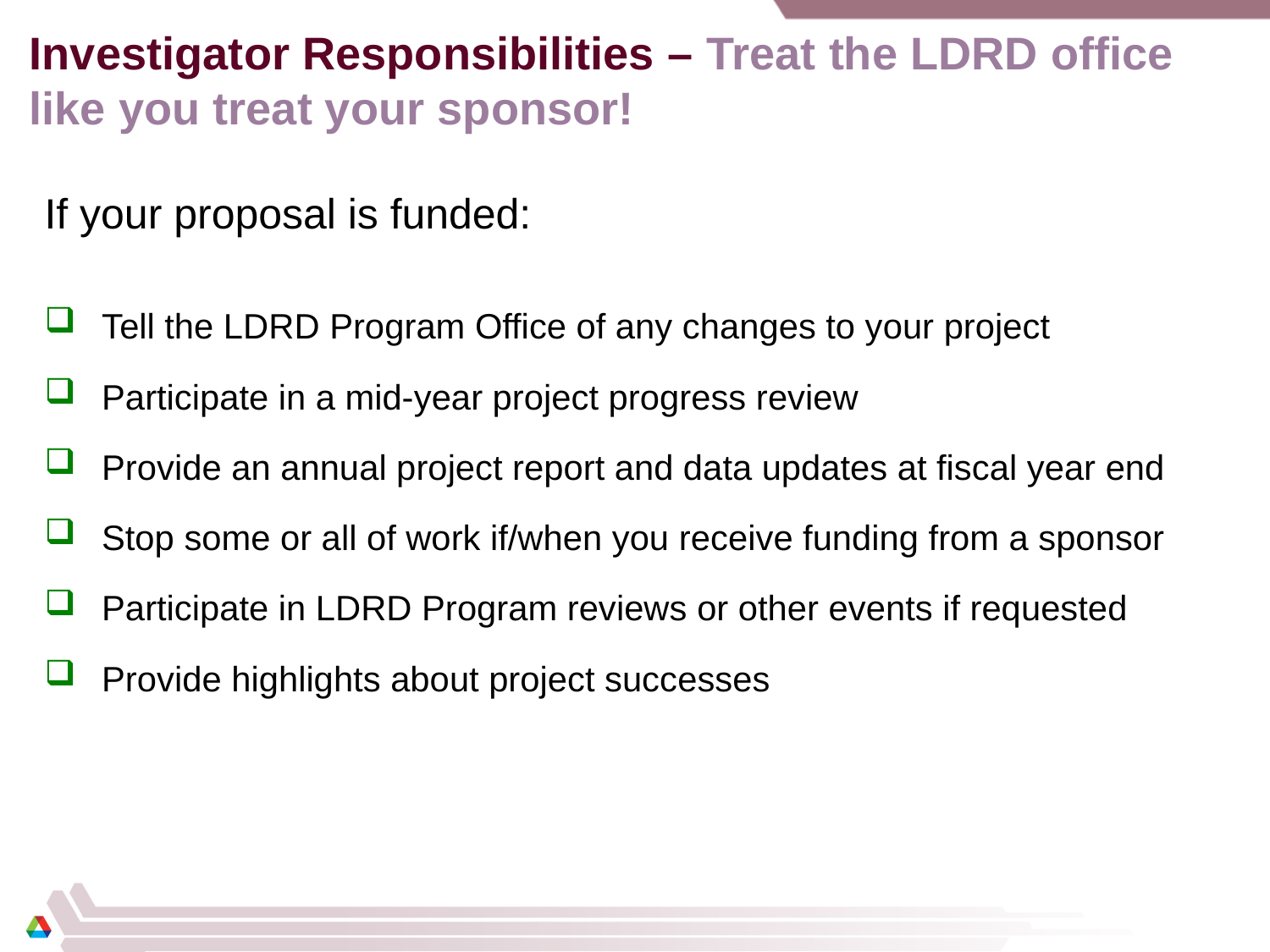

# Investigator Responsibilities – Treat the LDRD office like you treat your sponsor!
If your proposal is funded:

 Tell the LDRD Program Office of any changes to your project
 Participate in a mid-year project progress review
 Provide an annual project report and data updates at fiscal year end
 Stop some or all of work if/when you receive funding from a sponsor
 Participate in LDRD Program reviews or other events if requested
 Provide highlights about project successes